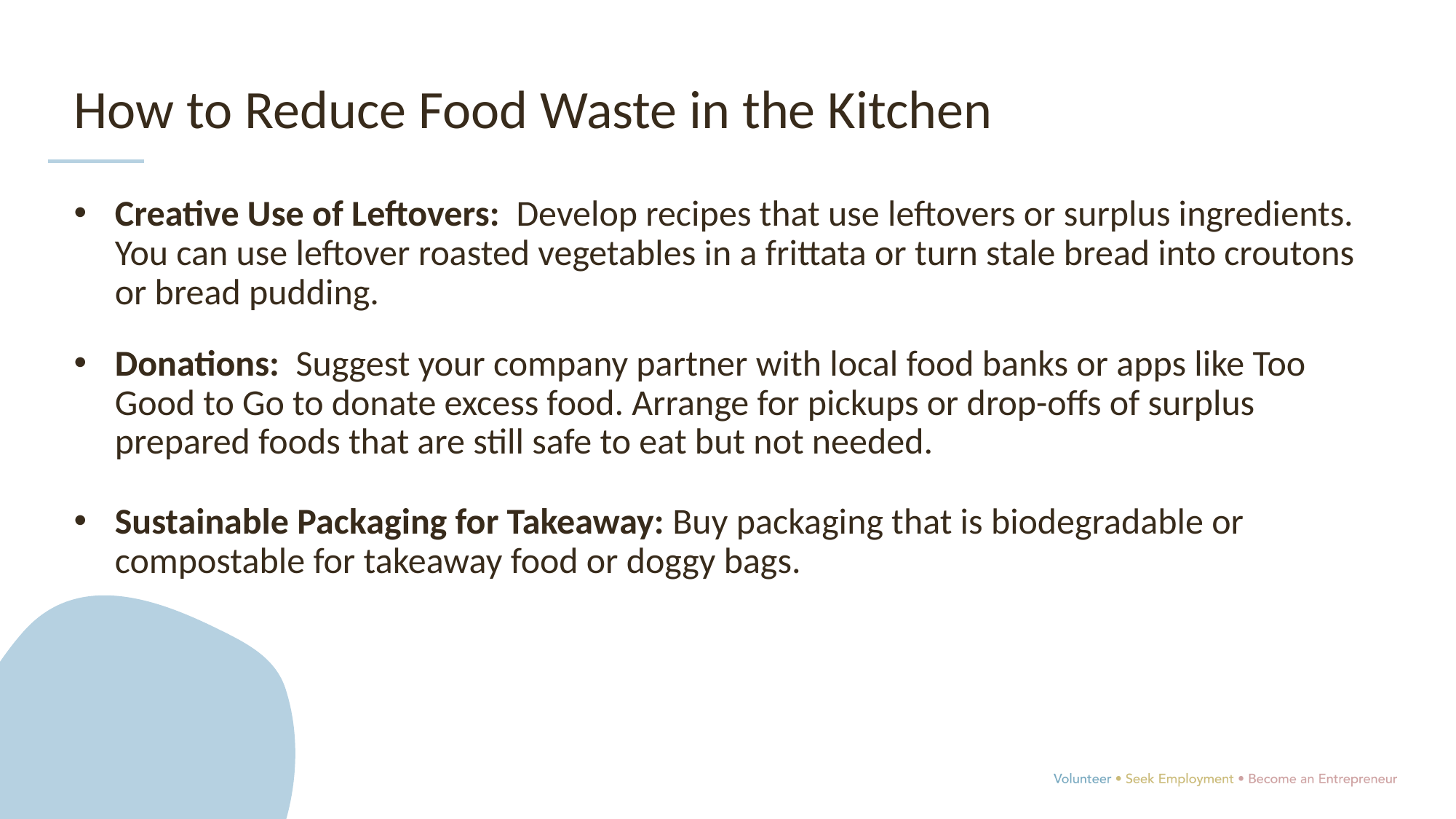

How to Reduce Food Waste in the Kitchen

Creative Use of Leftovers:  Develop recipes that use leftovers or surplus ingredients. You can use leftover roasted vegetables in a frittata or turn stale bread into croutons or bread pudding.

Donations:  Suggest your company partner with local food banks or apps like Too Good to Go to donate excess food. Arrange for pickups or drop-offs of surplus prepared foods that are still safe to eat but not needed.

Sustainable Packaging for Takeaway: Buy packaging that is biodegradable or compostable for takeaway food or doggy bags.